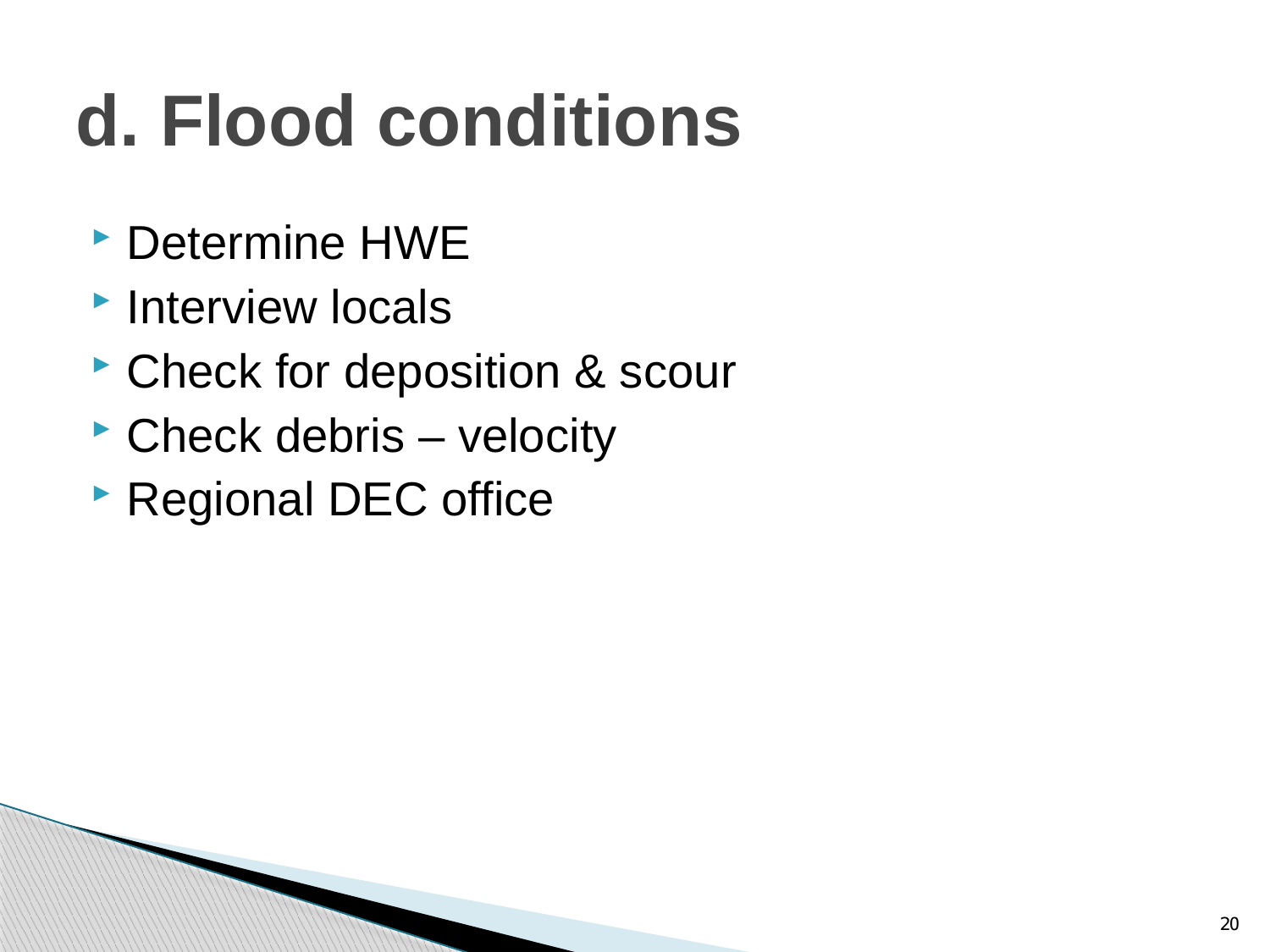

# d. Flood conditions
Determine HWE
Interview locals
Check for deposition & scour
Check debris – velocity
Regional DEC office
20